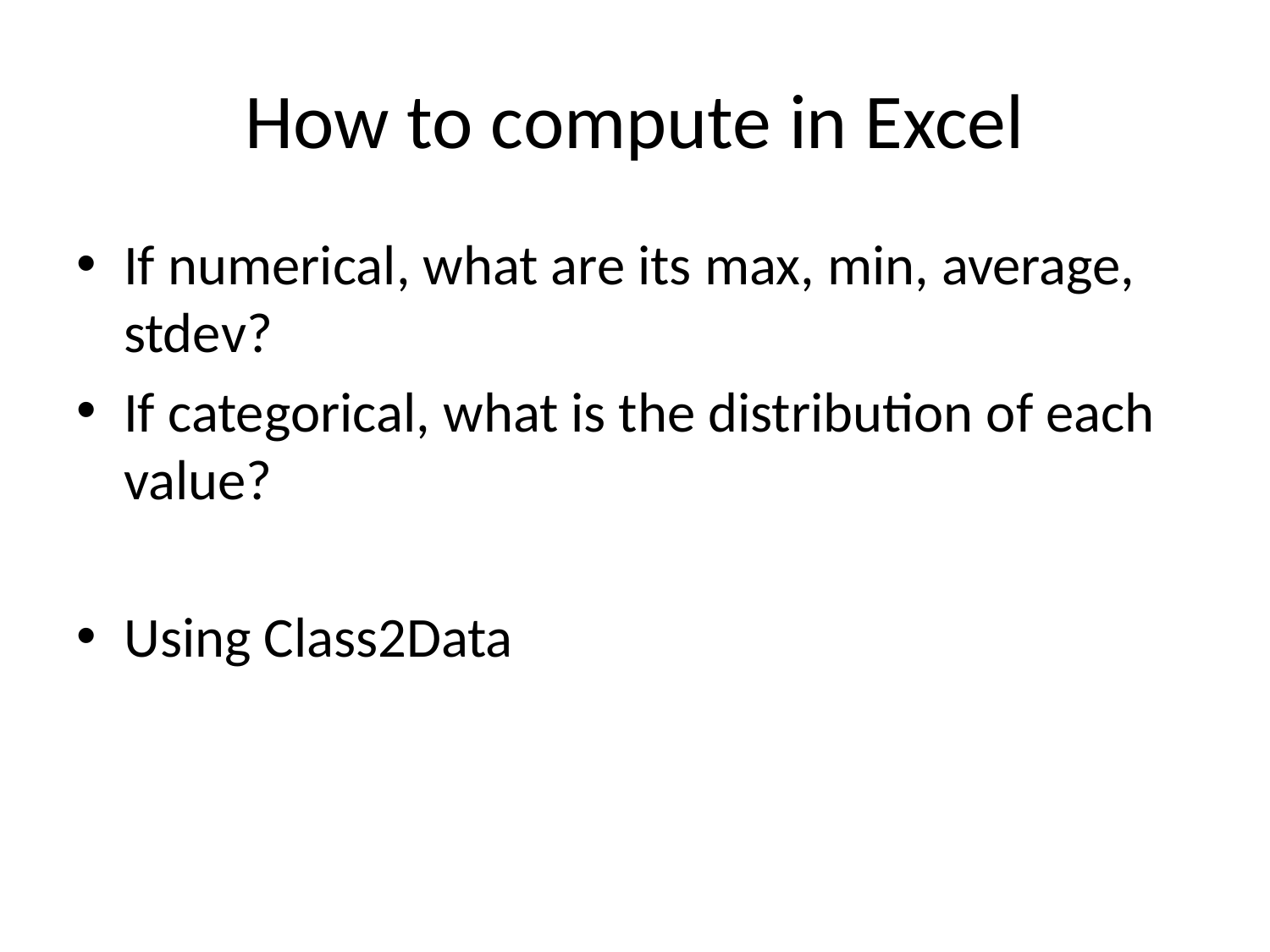

# How to compute in Excel
If numerical, what are its max, min, average, stdev?
If categorical, what is the distribution of each value?

Using Class2Data